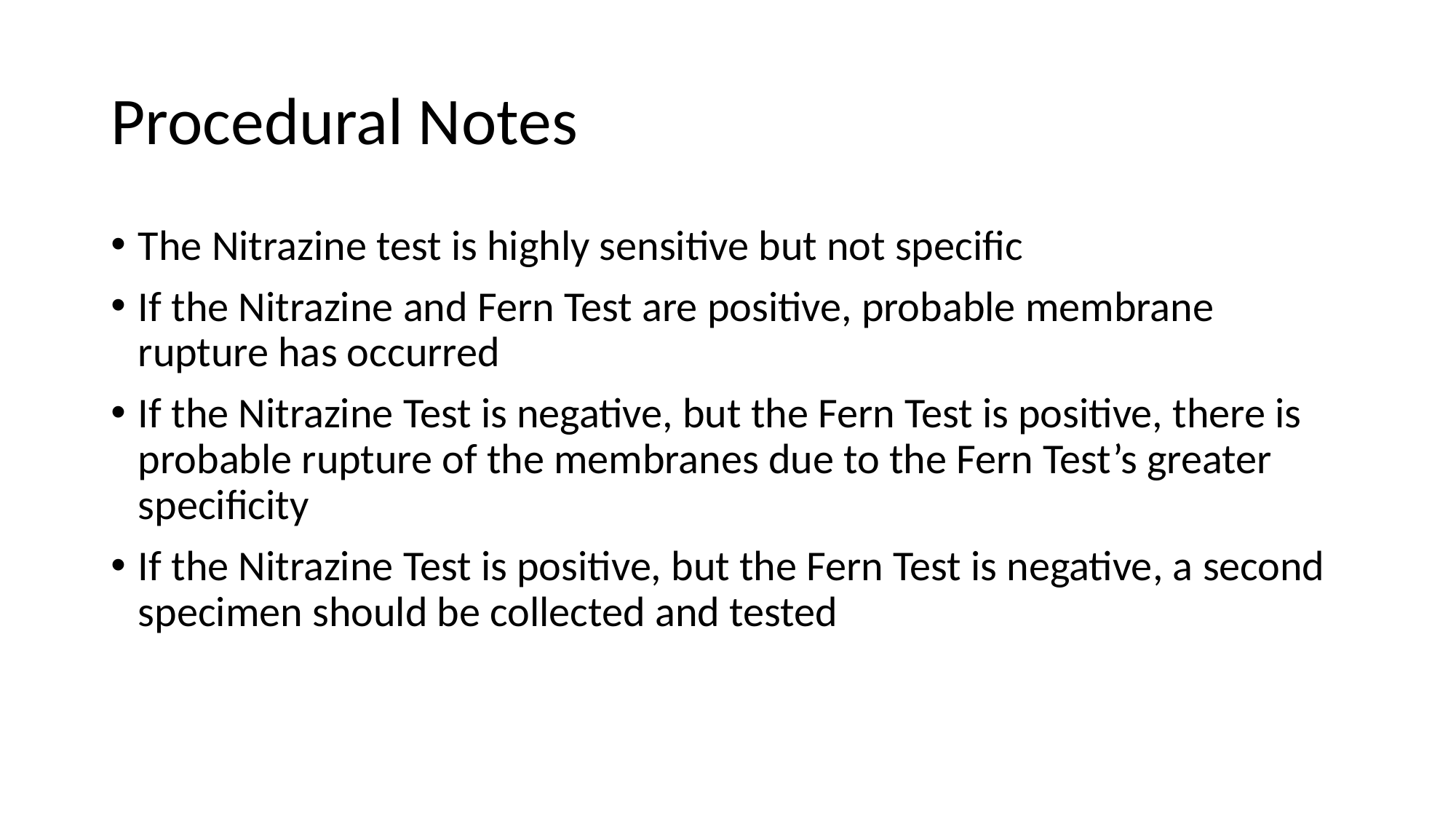

# Procedural Notes
The Nitrazine test is highly sensitive but not specific
If the Nitrazine and Fern Test are positive, probable membrane rupture has occurred
If the Nitrazine Test is negative, but the Fern Test is positive, there is probable rupture of the membranes due to the Fern Test’s greater specificity
If the Nitrazine Test is positive, but the Fern Test is negative, a second specimen should be collected and tested